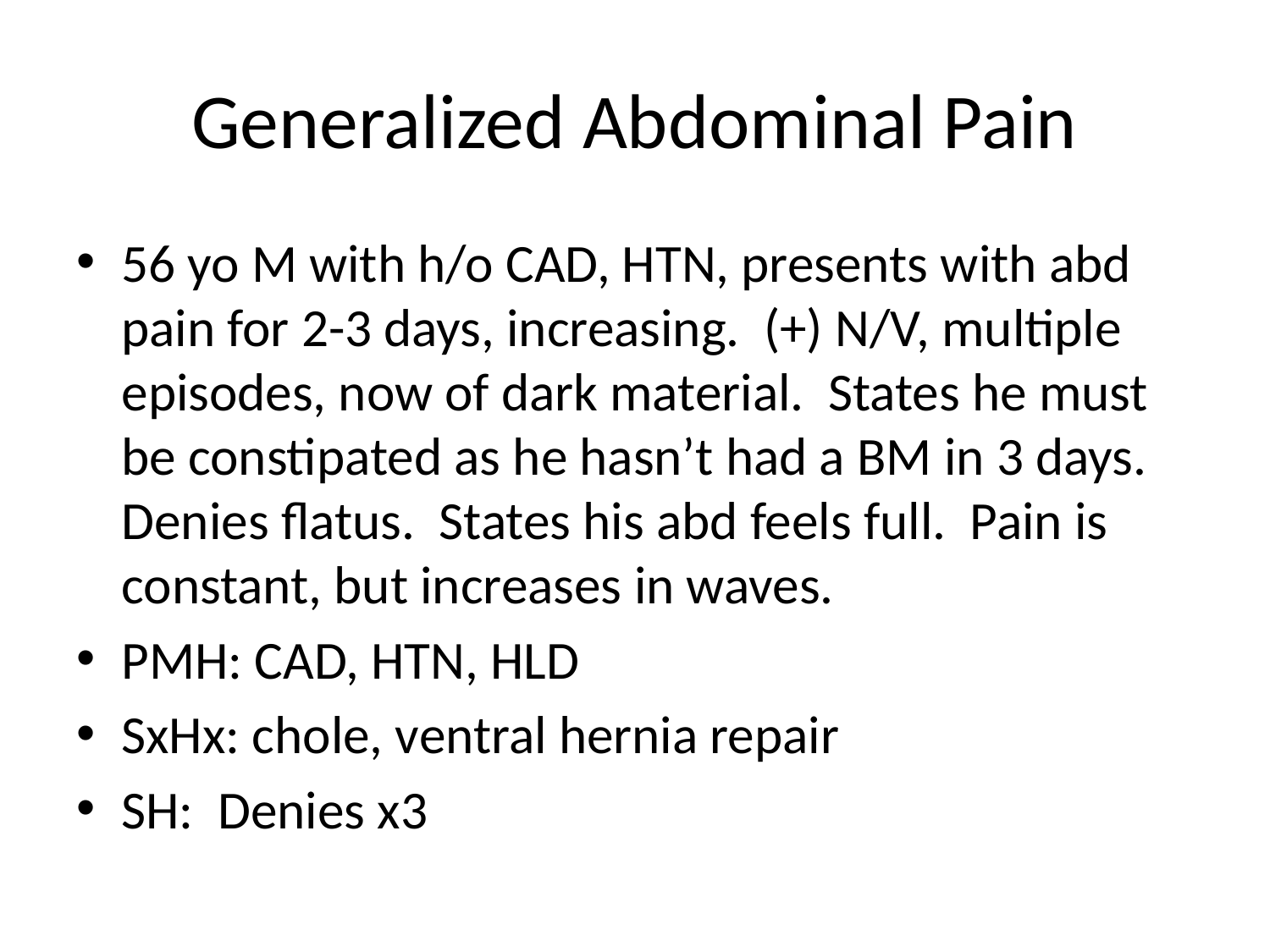

# Generalized Abdominal Pain
56 yo M with h/o CAD, HTN, presents with abd pain for 2-3 days, increasing.  (+) N/V, multiple episodes, now of dark material.  States he must be constipated as he hasn’t had a BM in 3 days.  Denies flatus.  States his abd feels full.  Pain is constant, but increases in waves.
PMH: CAD, HTN, HLD
SxHx: chole, ventral hernia repair
SH:  Denies x3